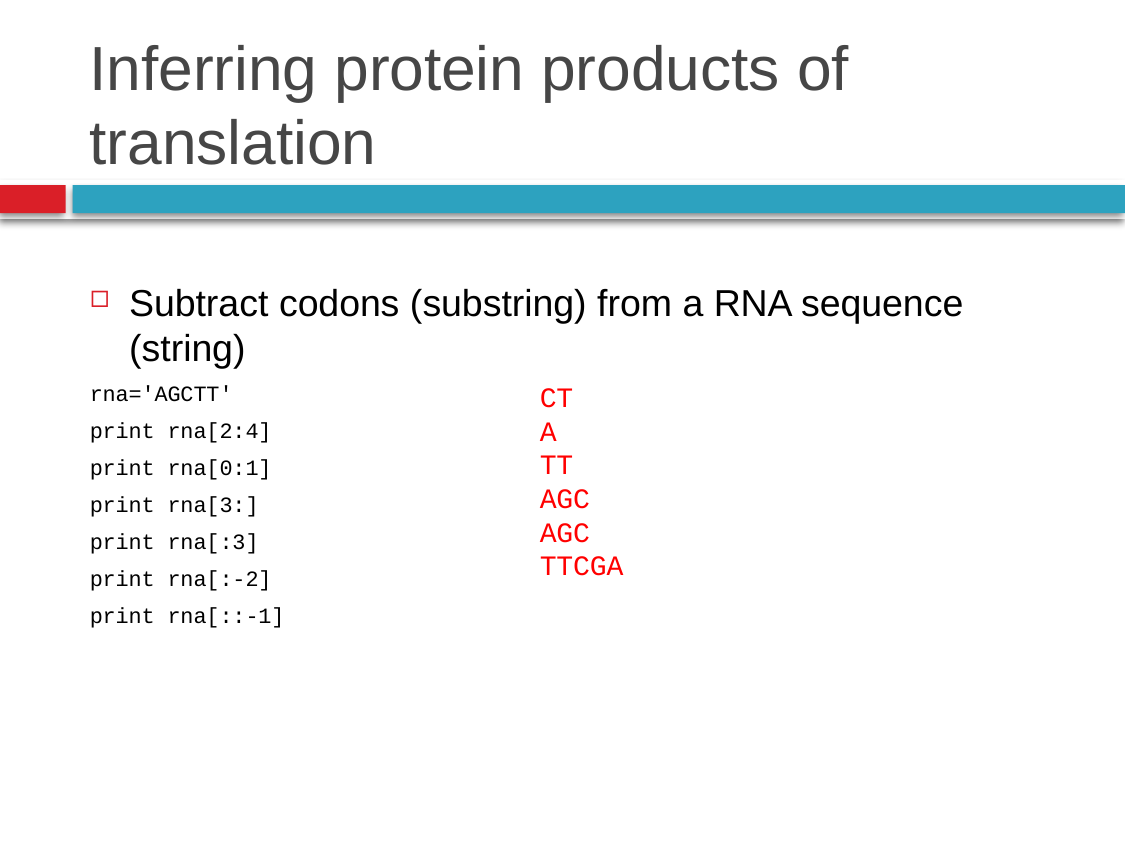

# Inferring protein products of translation
Subtract codons (substring) from a RNA sequence (string)
rna='AGCTT'
print rna[2:4]
print rna[0:1]
print rna[3:]
print rna[:3]
print rna[:-2]
print rna[::-1]

CT
A
TT
AGC
AGC
TTCGA